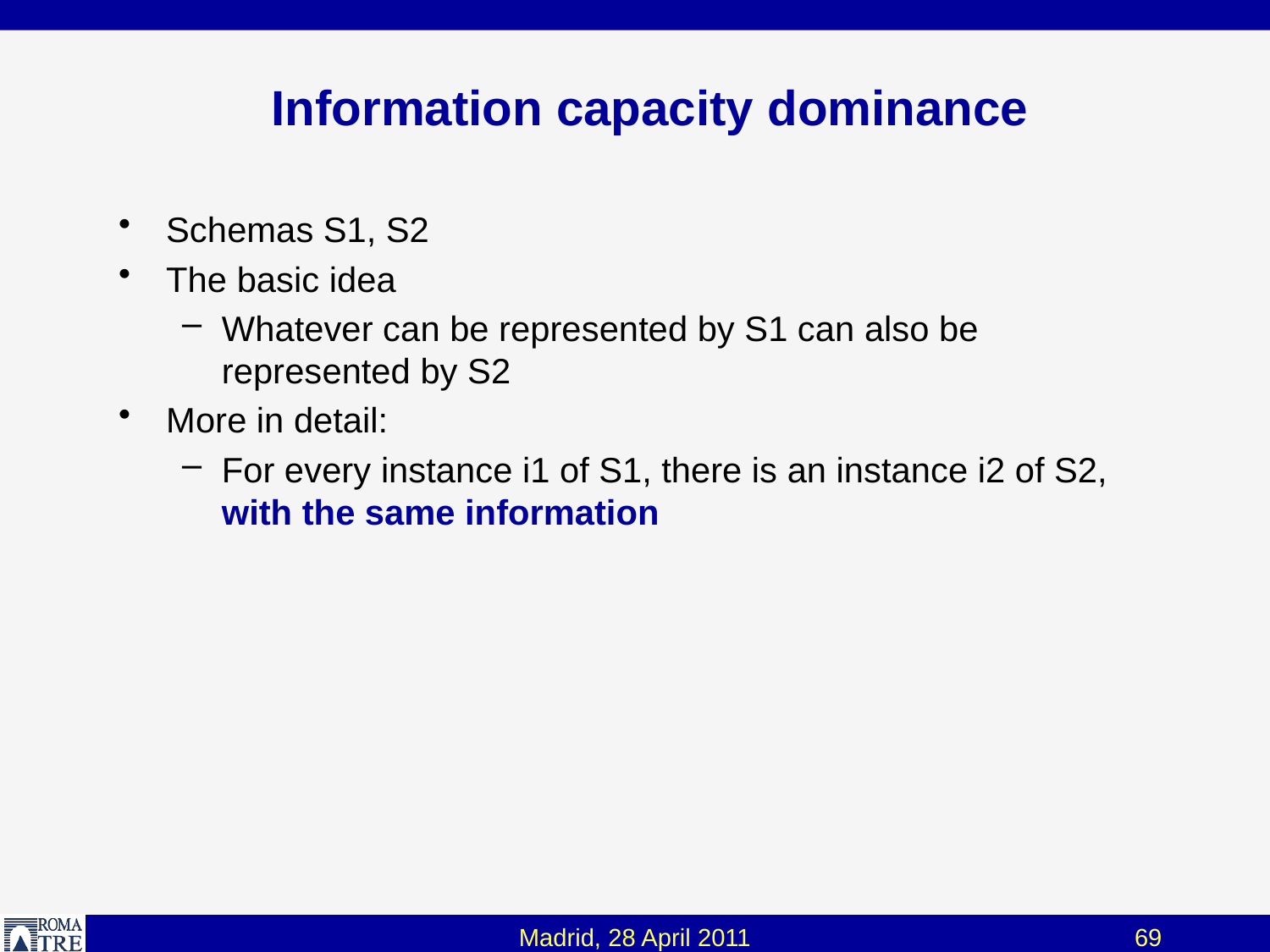

# Information capacity dominance
Schemas S1, S2
The basic idea
Whatever can be represented by S1 can also be represented by S2
More in detail:
For every instance i1 of S1, there is an instance i2 of S2, with the same information

Madrid, 28 April 2011
69